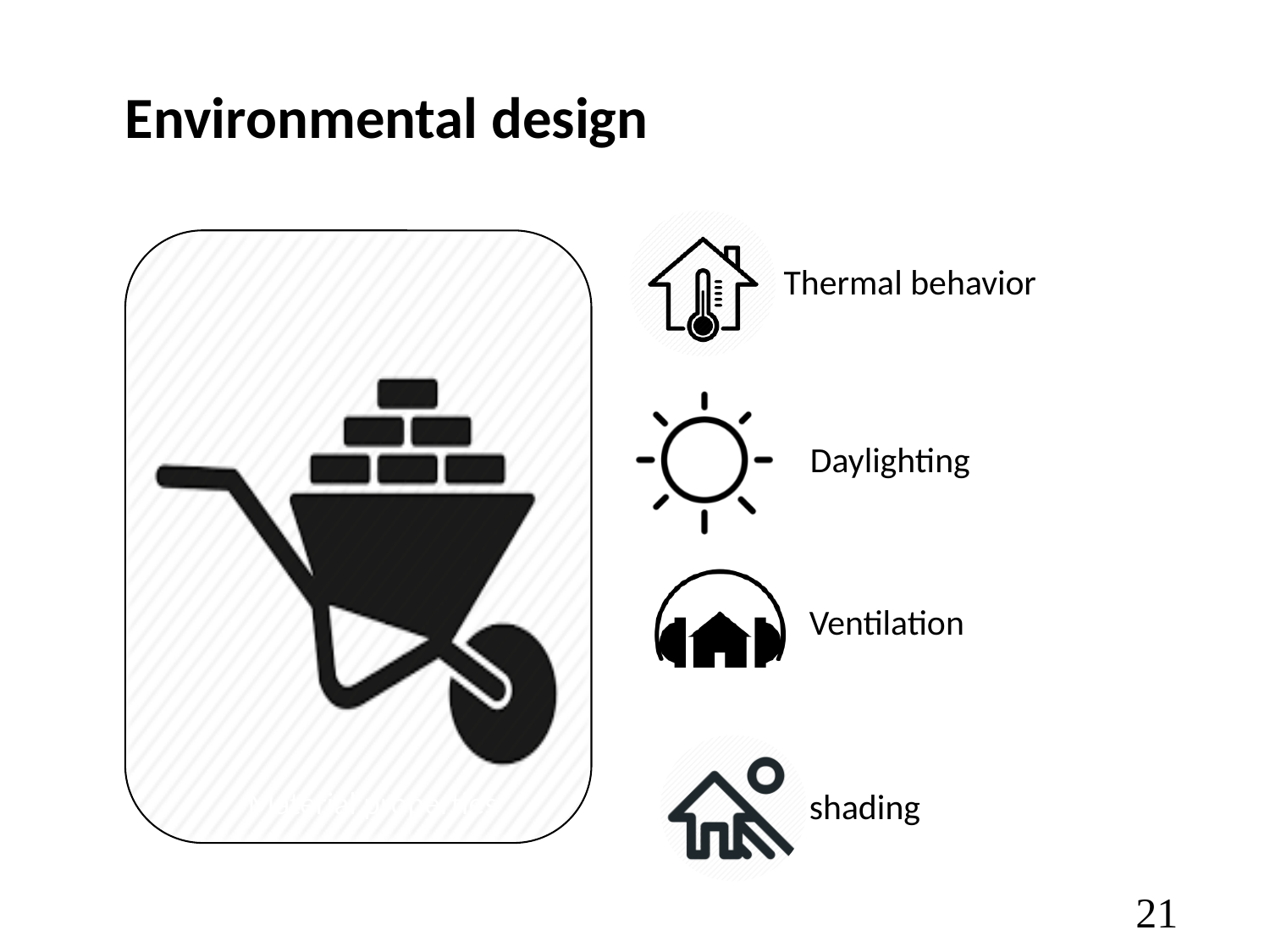

# Environmental design
Material properties
Thermal behavior
Ventilation
Daylighting
shading
21